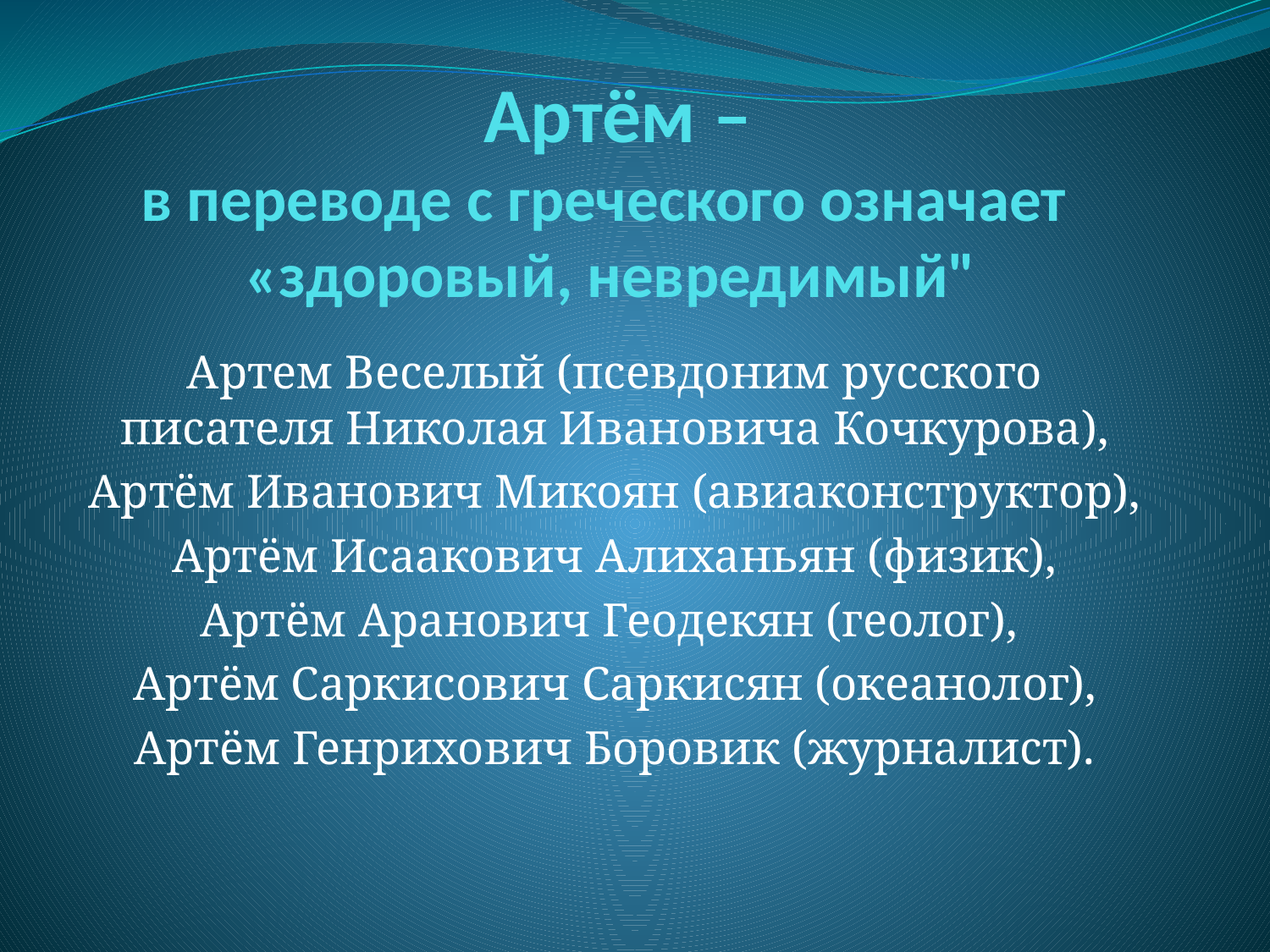

# Артём – в переводе с греческого означает «здоровый, невредимый"
Артем Веселый (псевдоним русского писателя Николая Ивановича Кочкурова),
Артём Иванович Микоян (авиаконструктор),
Артём Исаакович Алиханьян (физик),
Артём Аранович Геодекян (геолог),
Артём Саркисович Саркисян (океанолог),
Артём Генрихович Боровик (журналист).